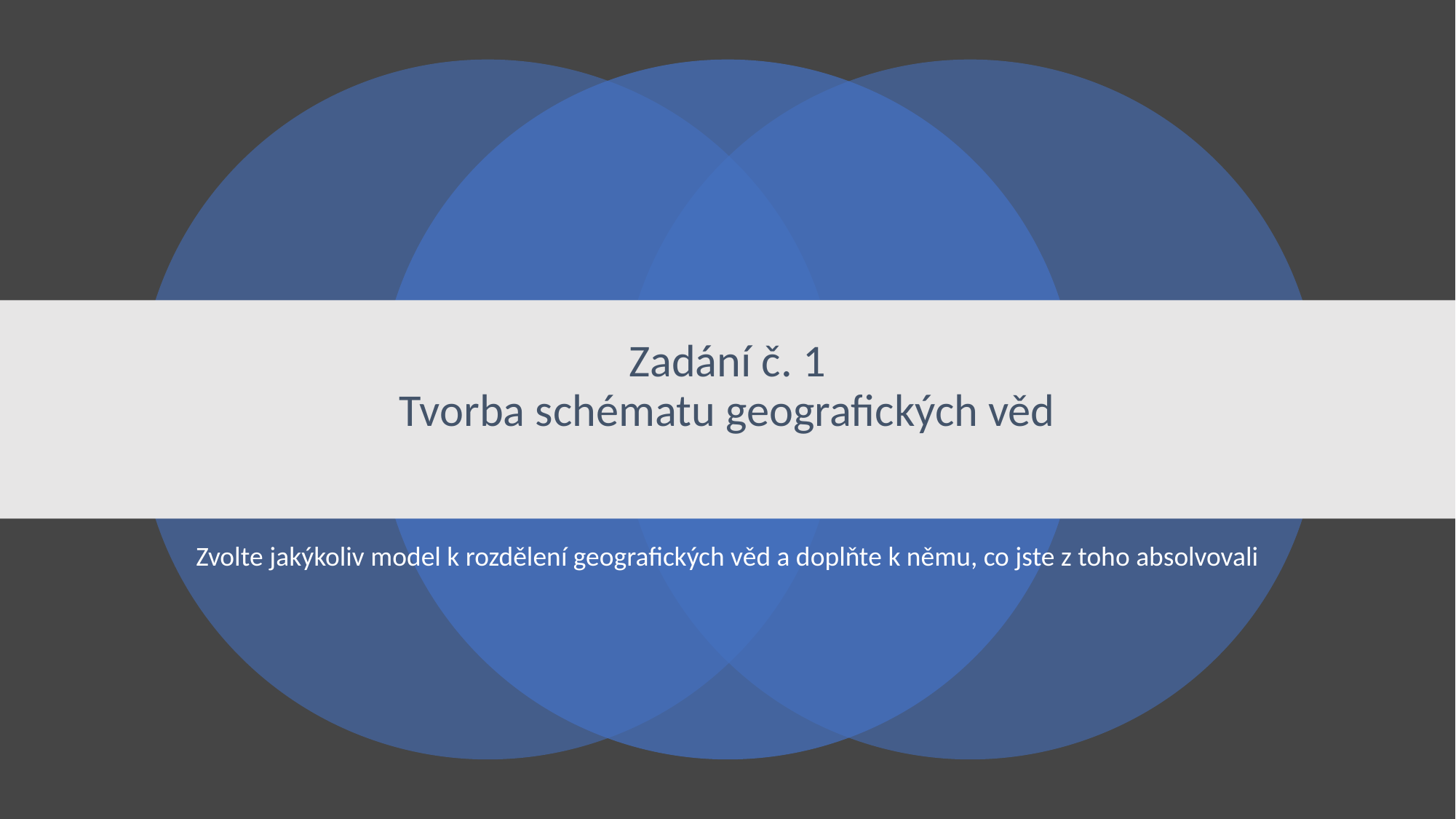

# Zadání č. 1 Tvorba schématu geografických věd
Zvolte jakýkoliv model k rozdělení geografických věd a doplňte k němu, co jste z toho absolvovali